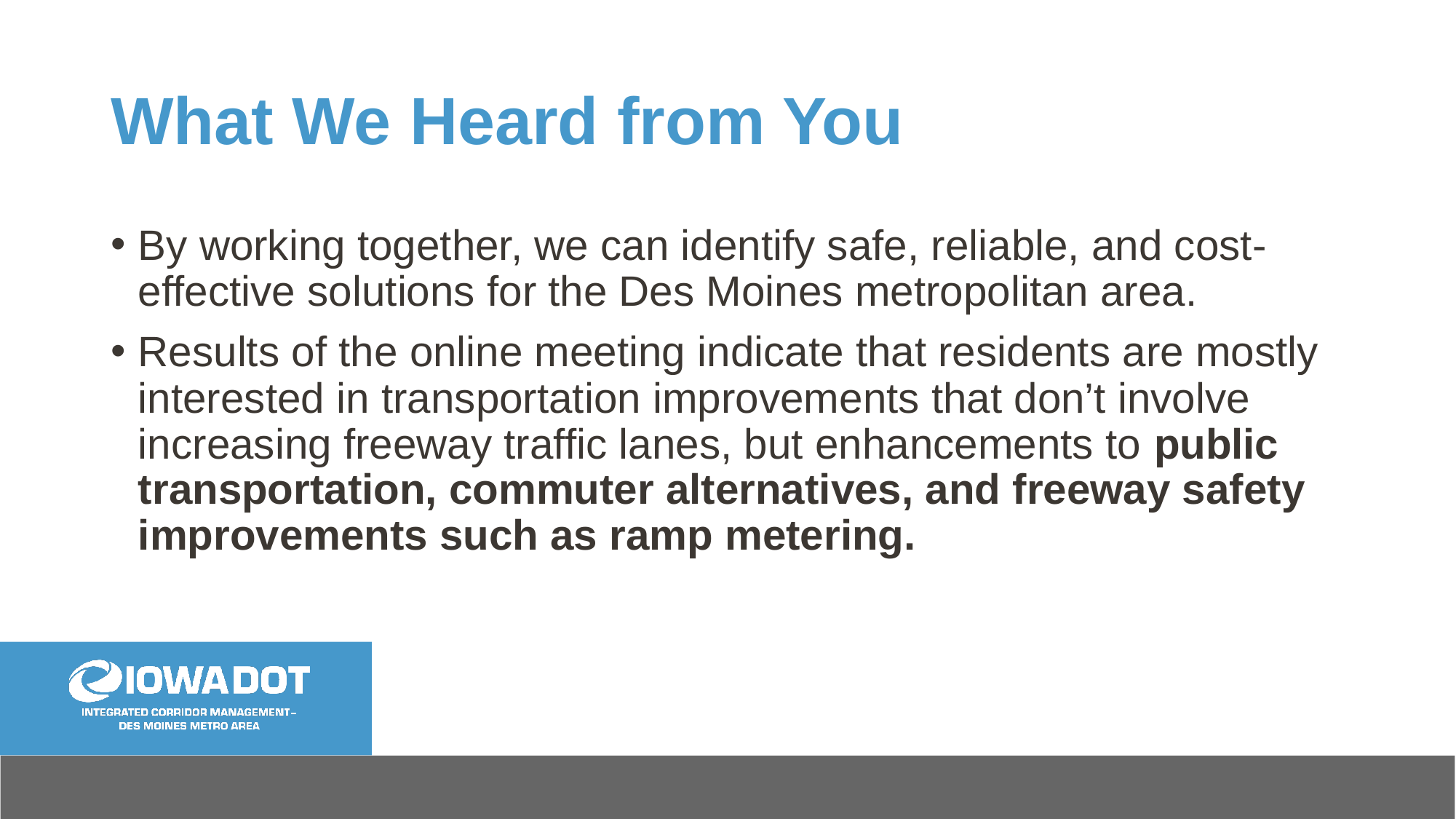

# What We Heard from You
By working together, we can identify safe, reliable, and cost-effective solutions for the Des Moines metropolitan area.
Results of the online meeting indicate that residents are mostly interested in transportation improvements that don’t involve increasing freeway traffic lanes, but enhancements to public transportation, commuter alternatives, and freeway safety improvements such as ramp metering.